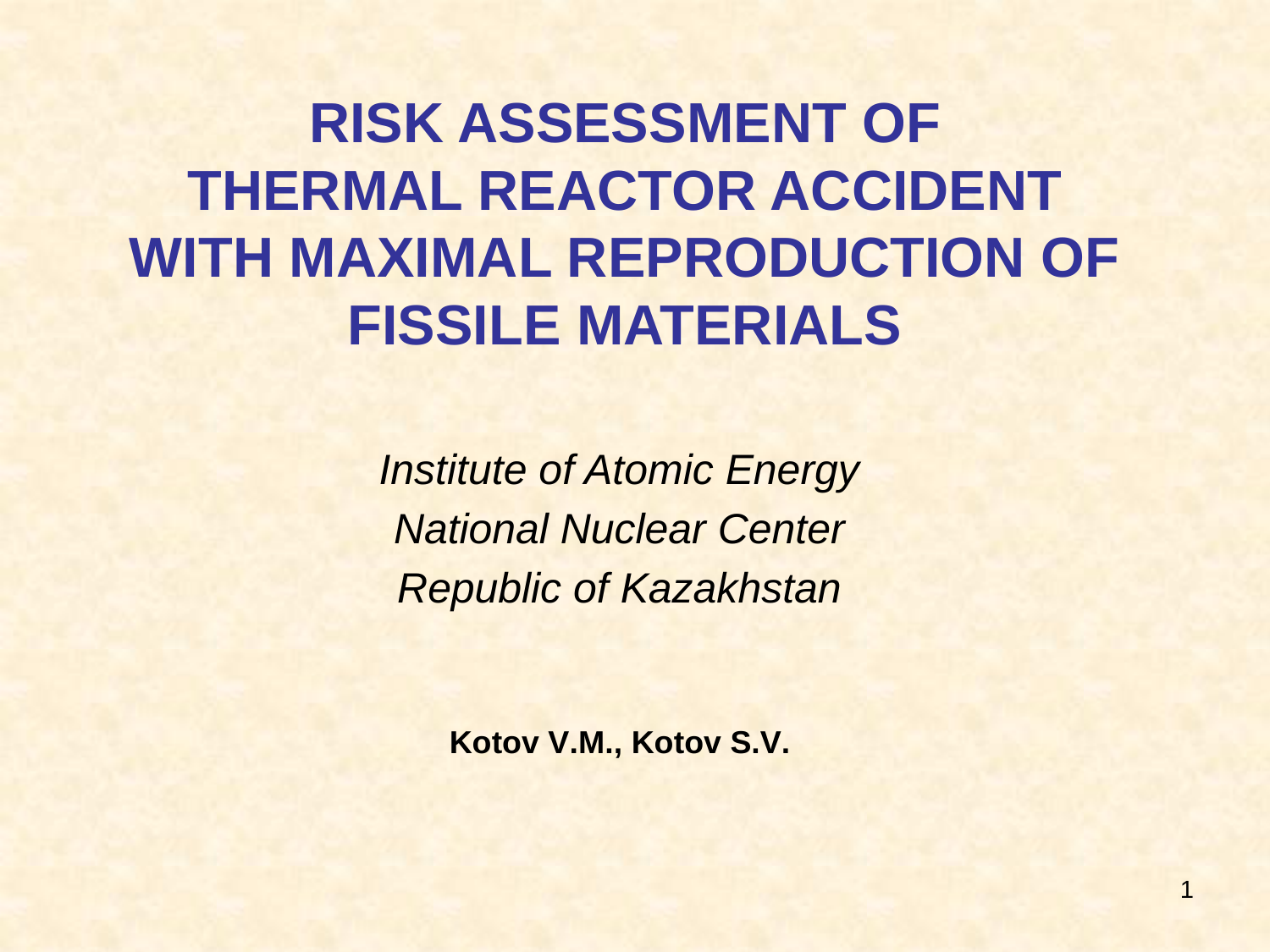

# RISK ASSESSMENT OF THERMAL REACTOR ACCIDENT WITH MAXIMAL REPRODUCTION OF FISSILE MATERIALS
Institute of Atomic Energy
National Nuclear Center
Republic of Kazakhstan
Kotov V.M., Kotov S.V.
1